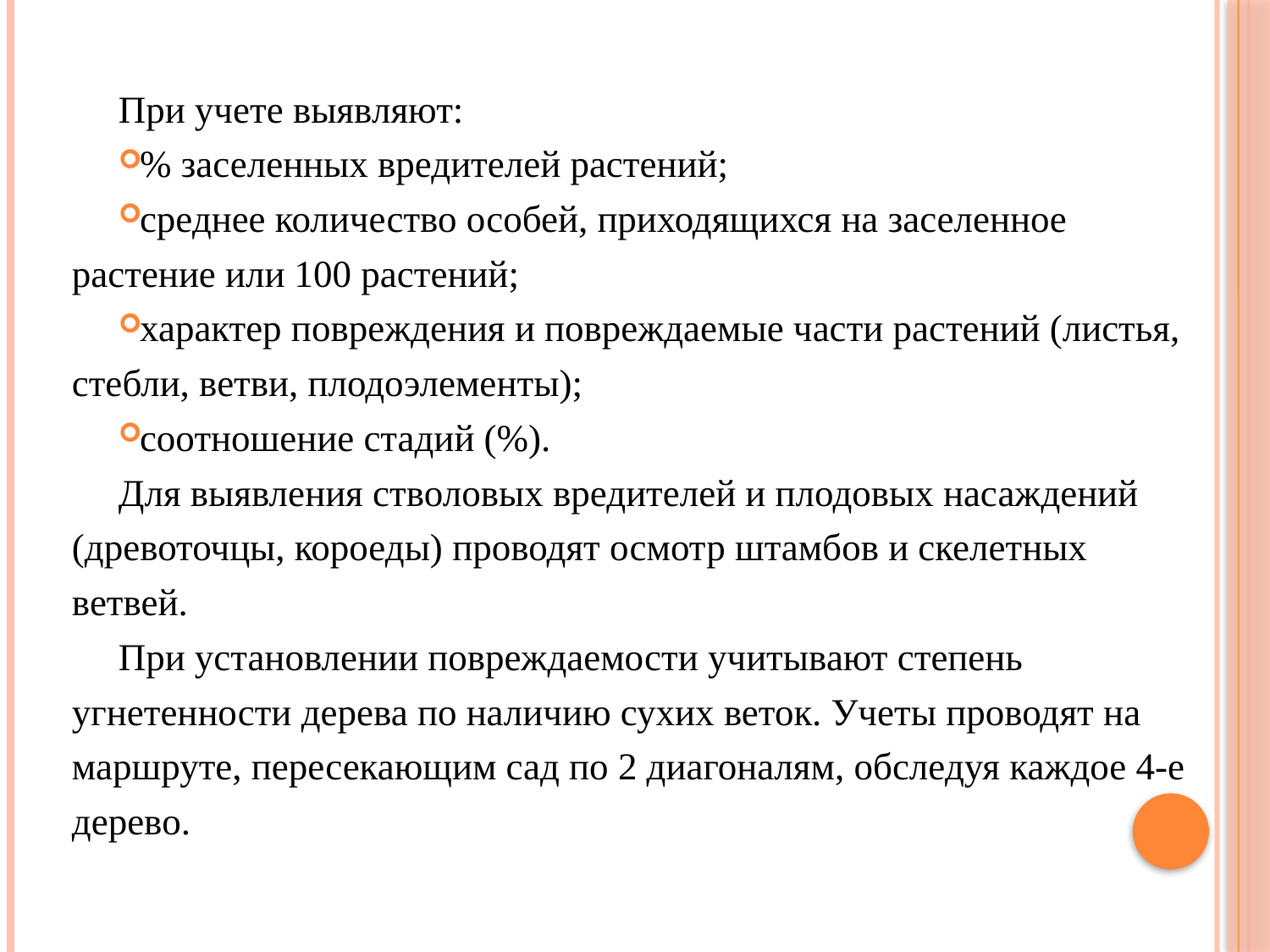

При учете выявляют:
% заселенных вредителей растений;
среднее количество особей, приходящихся на заселенное растение или 100 растений;
характер повреждения и повреждаемые части растений (листья, стебли, ветви, плодоэлементы);
соотношение стадий (%).
Для выявления стволовых вредителей и плодовых насаждений (древоточцы, короеды) проводят осмотр штамбов и скелетных ветвей.
При установлении повреждаемости учитывают степень угнетенности дерева по наличию сухих веток. Учеты проводят на маршруте, пересекающим сад по 2 диагоналям, обследуя каждое 4-е дерево.